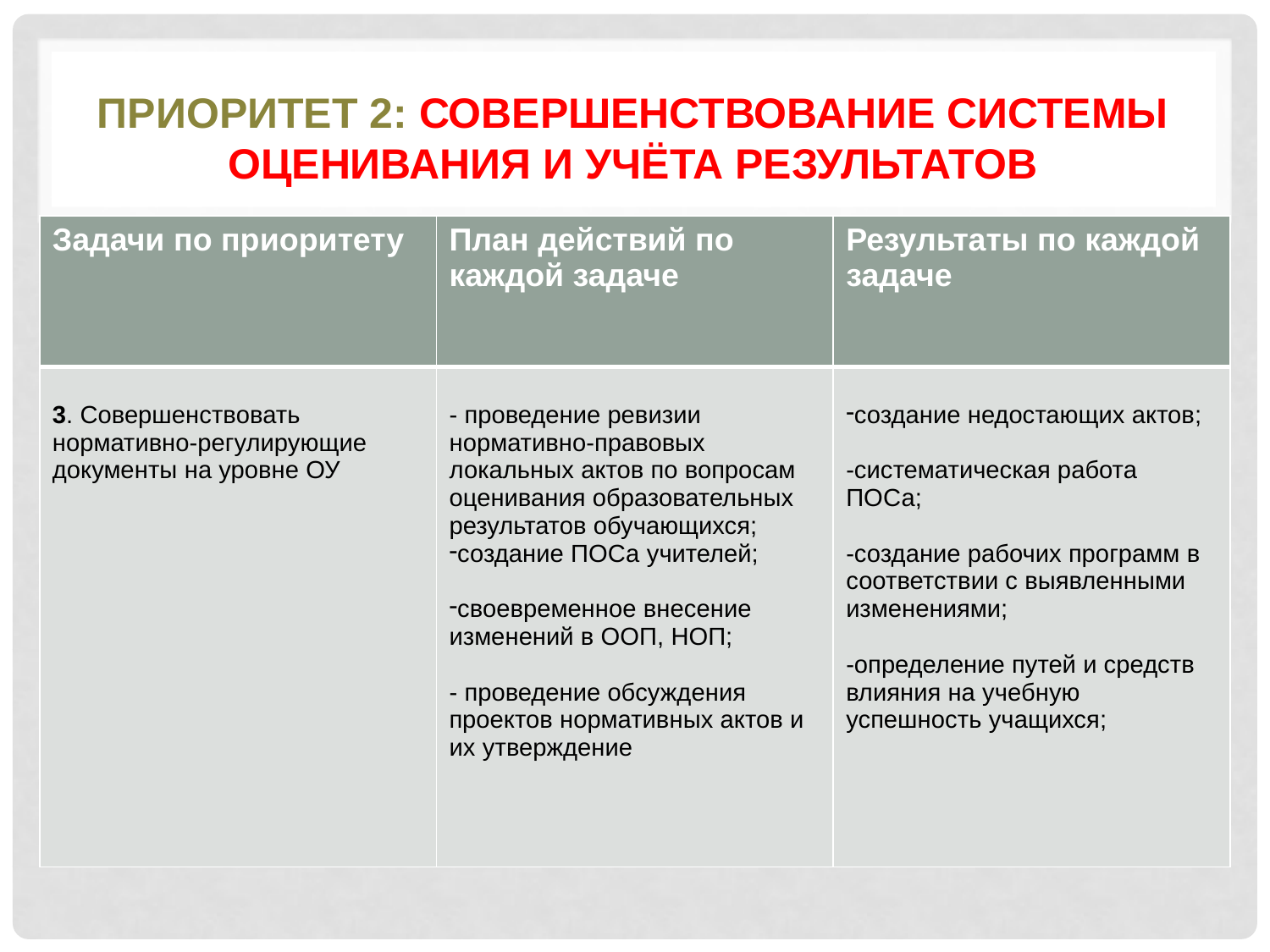

# Приоритет 2: Совершенствование системы оценивания и учёта результатов
| Задачи по приоритету | План действий по каждой задаче | Результаты по каждой задаче |
| --- | --- | --- |
| 3. Совершенствовать нормативно-регулирующие документы на уровне ОУ | - проведение ревизии нормативно-правовых локальных актов по вопросам оценивания образовательных результатов обучающихся; создание ПОСа учителей; своевременное внесение изменений в ООП, НОП; - проведение обсуждения проектов нормативных актов и их утверждение | создание недостающих актов; -систематическая работа ПОСа; -создание рабочих программ в соответствии с выявленными изменениями; -определение путей и средств влияния на учебную успешность учащихся; |